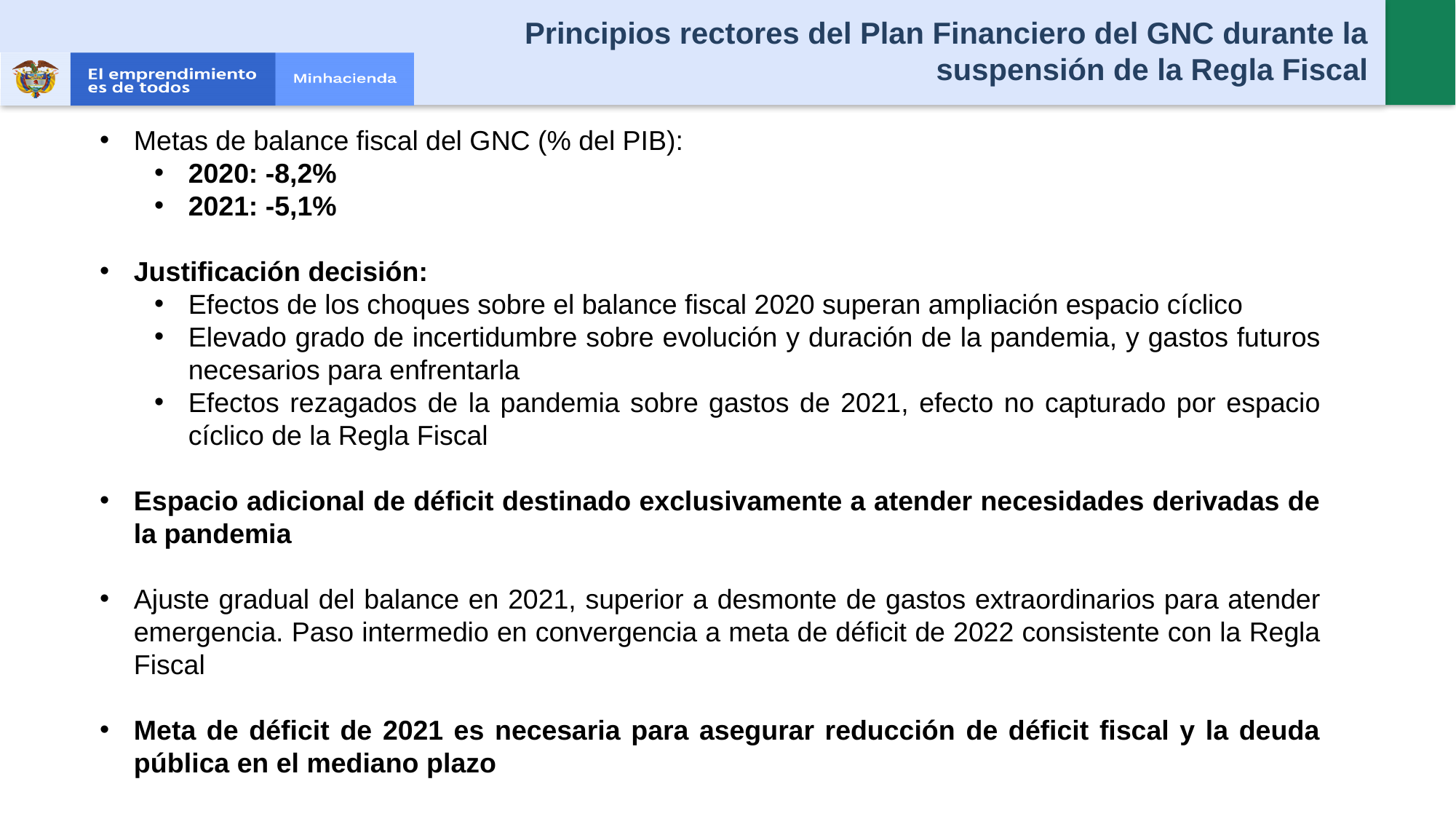

Principios rectores del Plan Financiero del GNC durante la suspensión de la Regla Fiscal
Metas de balance fiscal del GNC (% del PIB):
2020: -8,2%
2021: -5,1%

Justificación decisión:
Efectos de los choques sobre el balance fiscal 2020 superan ampliación espacio cíclico
Elevado grado de incertidumbre sobre evolución y duración de la pandemia, y gastos futuros necesarios para enfrentarla
Efectos rezagados de la pandemia sobre gastos de 2021, efecto no capturado por espacio cíclico de la Regla Fiscal

Espacio adicional de déficit destinado exclusivamente a atender necesidades derivadas de la pandemia

Ajuste gradual del balance en 2021, superior a desmonte de gastos extraordinarios para atender emergencia. Paso intermedio en convergencia a meta de déficit de 2022 consistente con la Regla Fiscal

Meta de déficit de 2021 es necesaria para asegurar reducción de déficit fiscal y la deuda pública en el mediano plazo